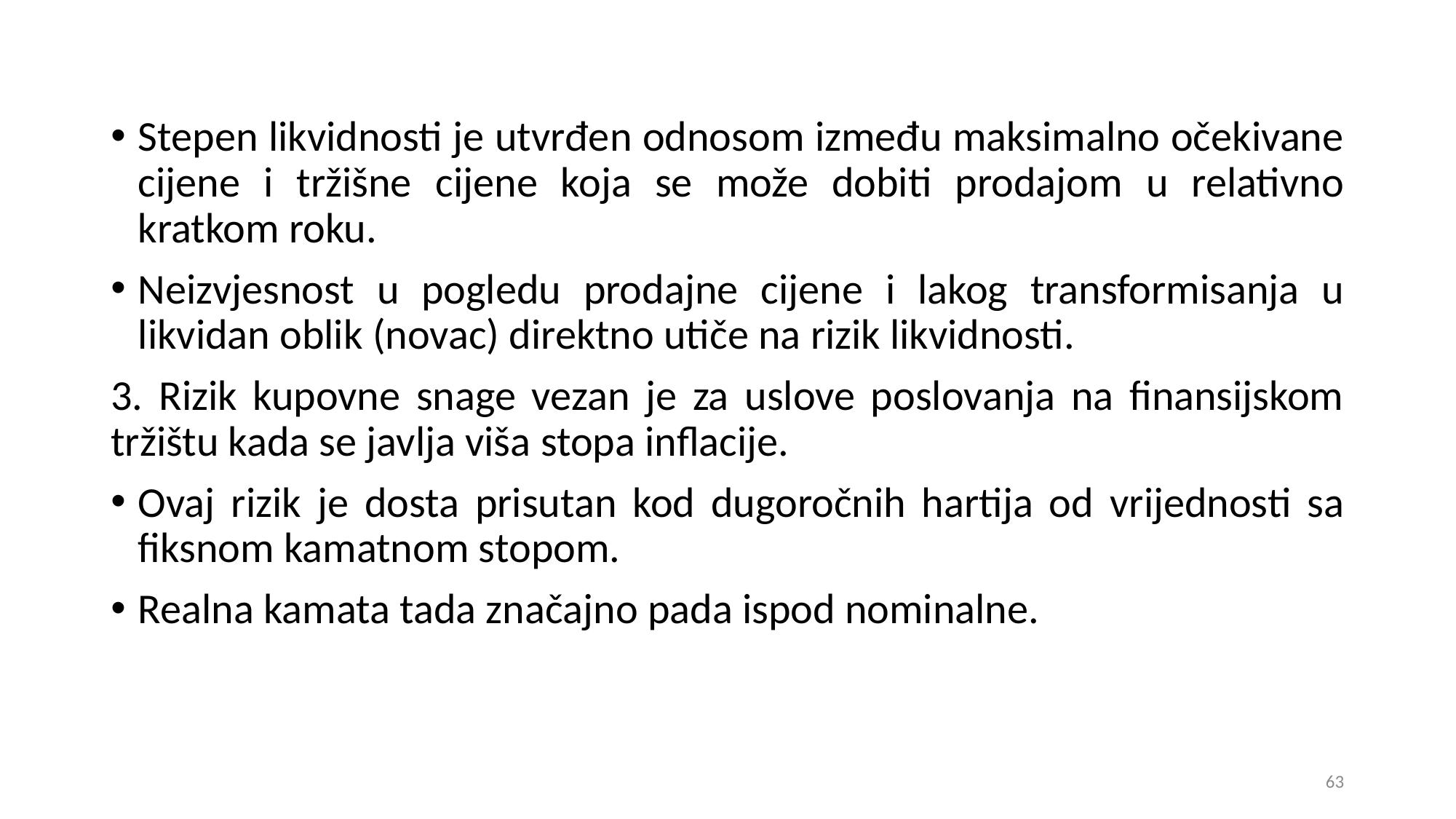

Stepen likvidnosti je utvrđen odnosom između maksimalno očekivane cijene i tržišne cijene koja se može dobiti prodajom u relativno kratkom roku.
Neizvjesnost u pogledu prodajne cijene i lakog transformisanja u likvidan oblik (novac) direktno utiče na rizik likvidnosti.
3. Rizik kupovne snage vezan je za uslove poslovanja na finansijskom tržištu kada se javlja viša stopa inflacije.
Ovaj rizik je dosta prisutan kod dugoročnih hartija od vrijednosti sa fiksnom kamatnom stopom.
Realna kamata tada značajno pada ispod nominalne.

63